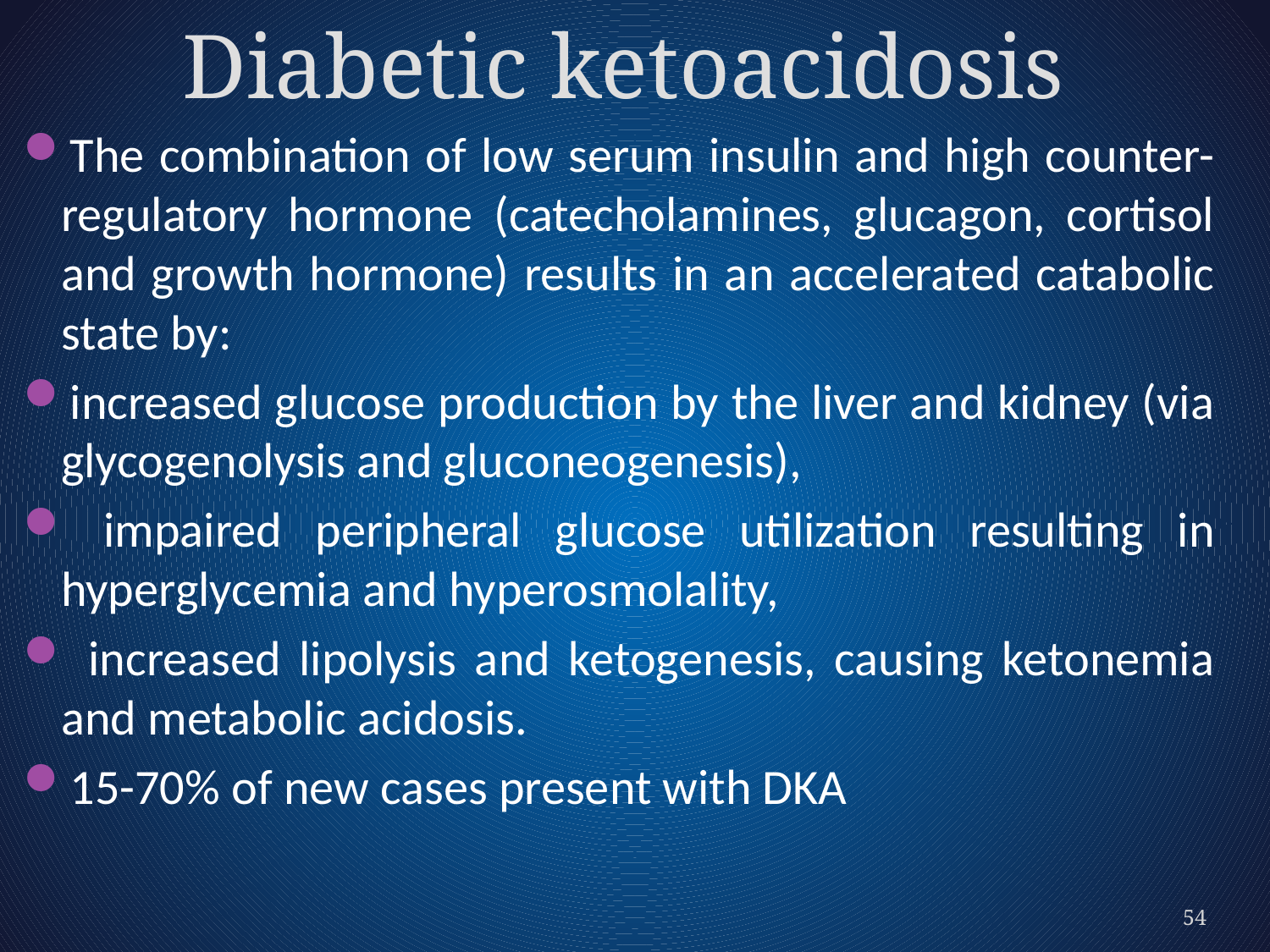

# Diabetic ketoacidosis
The combination of low serum insulin and high counter-regulatory hormone (catecholamines, glucagon, cortisol and growth hormone) results in an accelerated catabolic state by:
increased glucose production by the liver and kidney (via glycogenolysis and gluconeogenesis),
 impaired peripheral glucose utilization resulting in hyperglycemia and hyperosmolality,
 increased lipolysis and ketogenesis, causing ketonemia and metabolic acidosis.
15-70% of new cases present with DKA
54